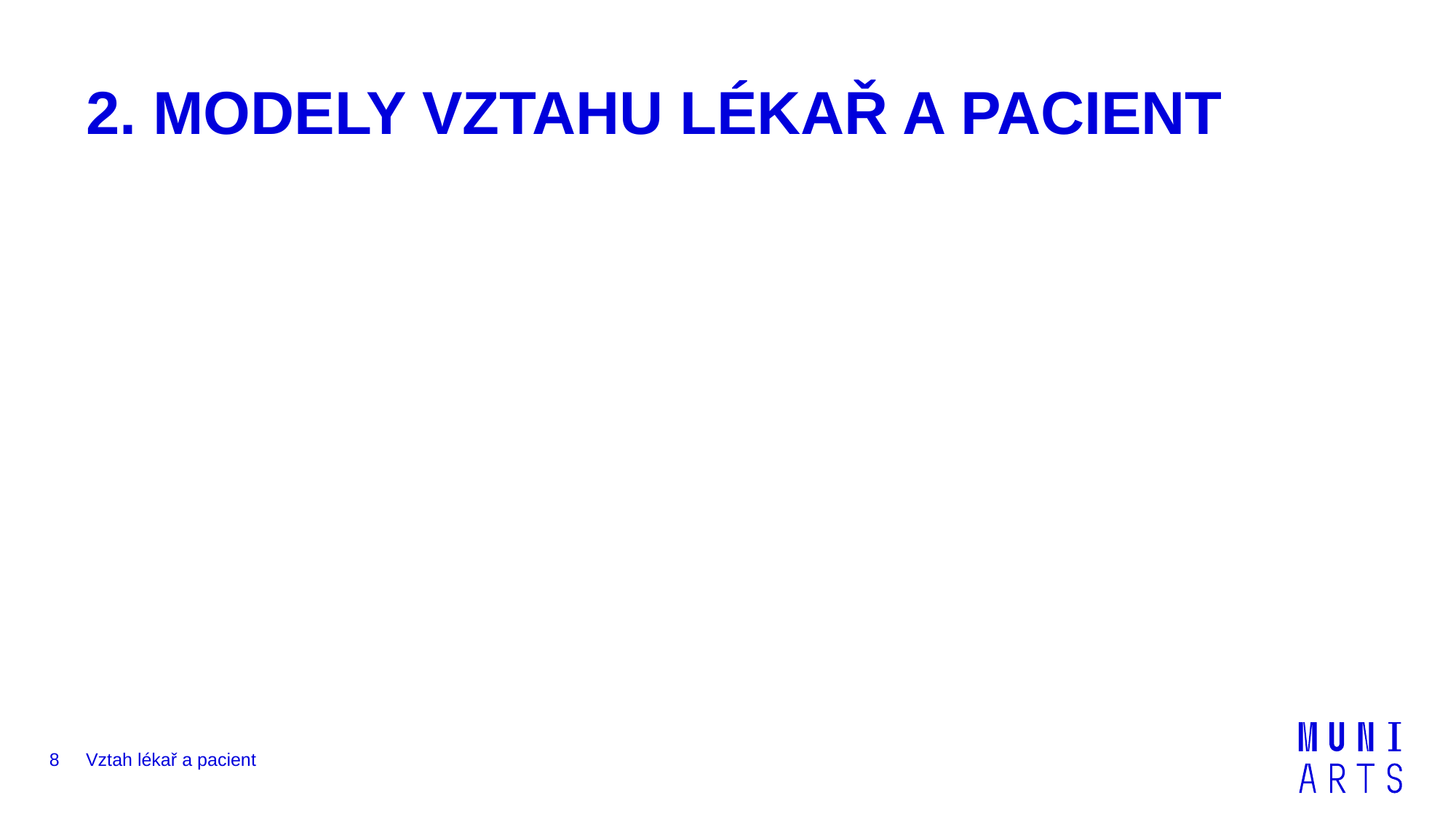

# 2. MODELY VZTAHU LÉKAŘ A PACIENT
8
Vztah lékař a pacient